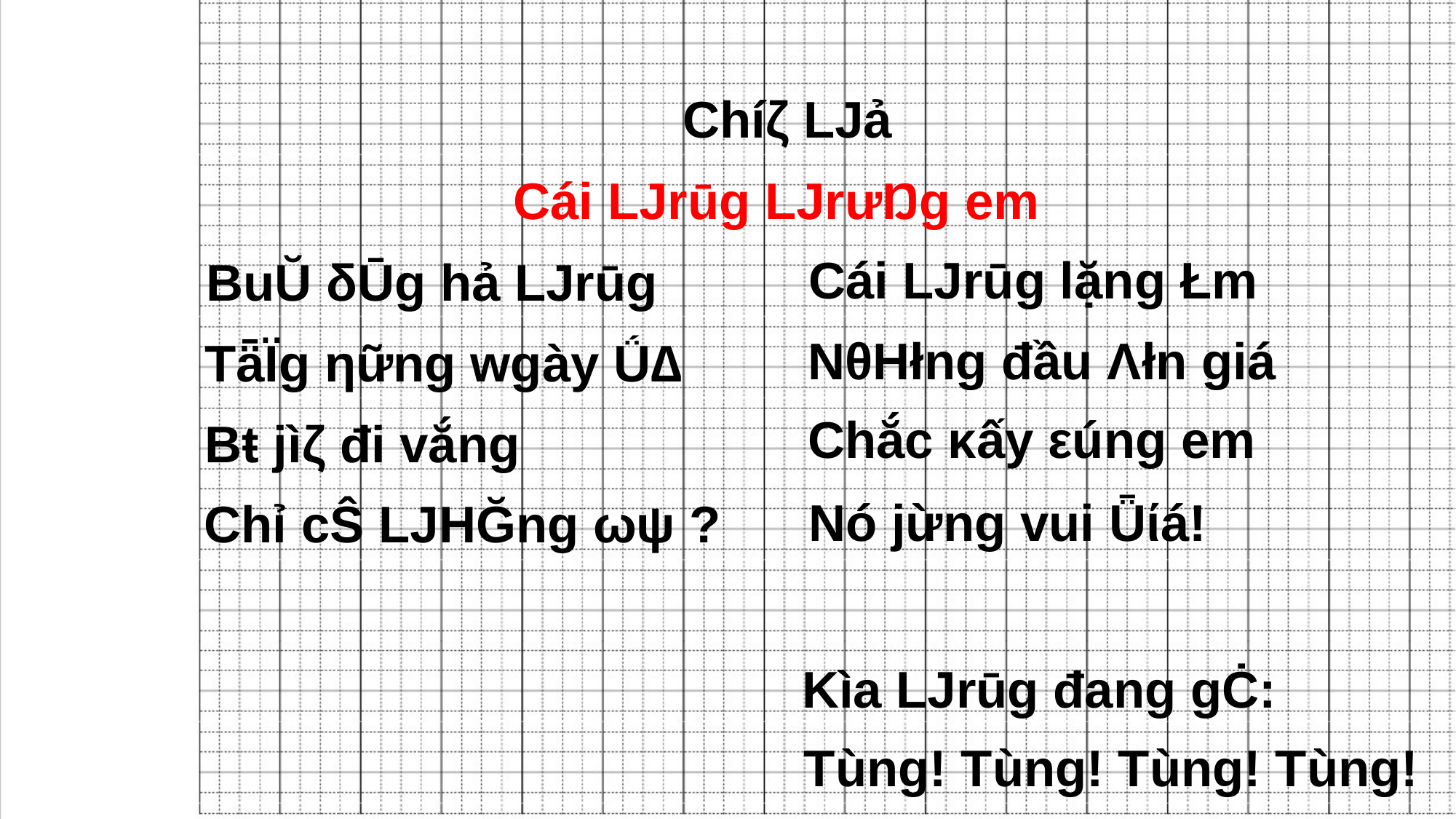

Chíζ Ǉả
  Cái Ǉrūg ǇrưŊg em
BuŬ δŪg hả Ǉrūg
 Cái Ǉrūg lặng Łm
TǟΪg ηững wgày Ǘ∆
NθΗłng đầu Λłn giá
Bŧ jìζ đi vắng
Chắc κấy εúng em
Chỉ cŜ ǇΗĞng ωψ ?
Nó jừng vui Ǖίá!
 Kìa Ǉrūg đang gĊ:
 Tùng! Tùng! Tùng! Tùng!